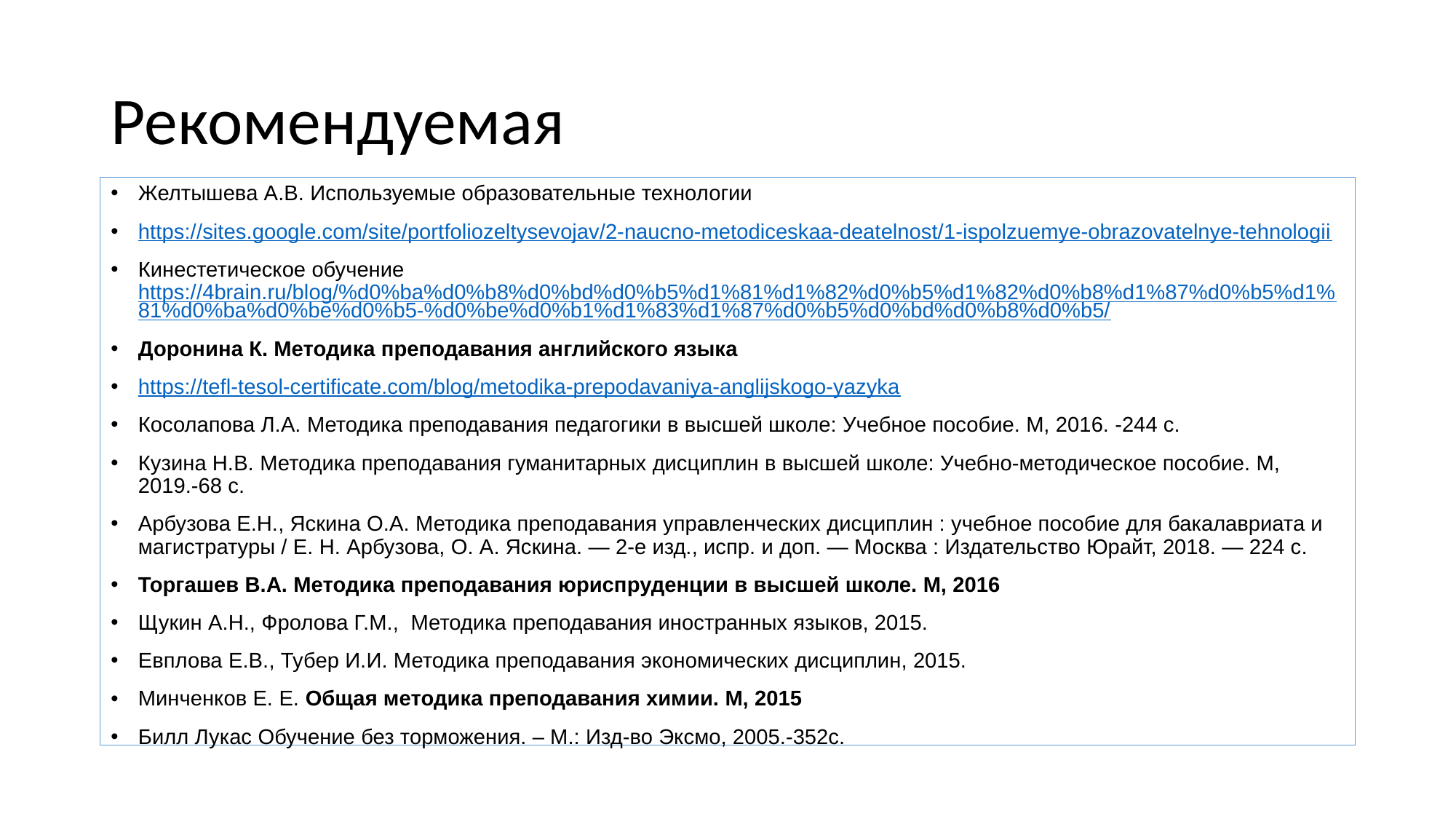

# Рекомендуемая
Желтышева А.В. Используемые образовательные технологии
https://sites.google.com/site/portfoliozeltysevojav/2-naucno-metodiceskaa-deatelnost/1-ispolzuemye-obrazovatelnye-tehnologii
Кинестетическое обучение https://4brain.ru/blog/%d0%ba%d0%b8%d0%bd%d0%b5%d1%81%d1%82%d0%b5%d1%82%d0%b8%d1%87%d0%b5%d1%81%d0%ba%d0%be%d0%b5-%d0%be%d0%b1%d1%83%d1%87%d0%b5%d0%bd%d0%b8%d0%b5/
Доронина К. Методика преподавания английского языка
https://tefl-tesol-certificate.com/blog/metodika-prepodavaniya-anglijskogo-yazyka
Косолапова Л.А. Методика преподавания педагогики в высшей школе: Учебное пособие. М, 2016. -244 с.
Кузина Н.В. Методика преподавания гуманитарных дисциплин в высшей школе: Учебно-методическое пособие. М, 2019.-68 с.
Арбузова Е.Н., Яскина О.А. Методика преподавания управленческих дисциплин : учебное пособие для бакалавриата и магистратуры / Е. Н. Арбузова, О. А. Яскина. — 2-е изд., испр. и доп. — Москва : Издательство Юрайт, 2018. — 224 с.
Торгашев В.А. Методика преподавания юриспруденции в высшей школе. М, 2016
Щукин А.Н., Фролова Г.М.,  Методика преподавания иностранных языков, 2015.
Евплова Е.В., Тубер И.И. Методика преподавания экономических дисциплин, 2015.
Минченков Е. Е. Общая методика преподавания химии. М, 2015
Билл Лукас Обучение без торможения. – М.: Изд-во Эксмо, 2005.-352с.